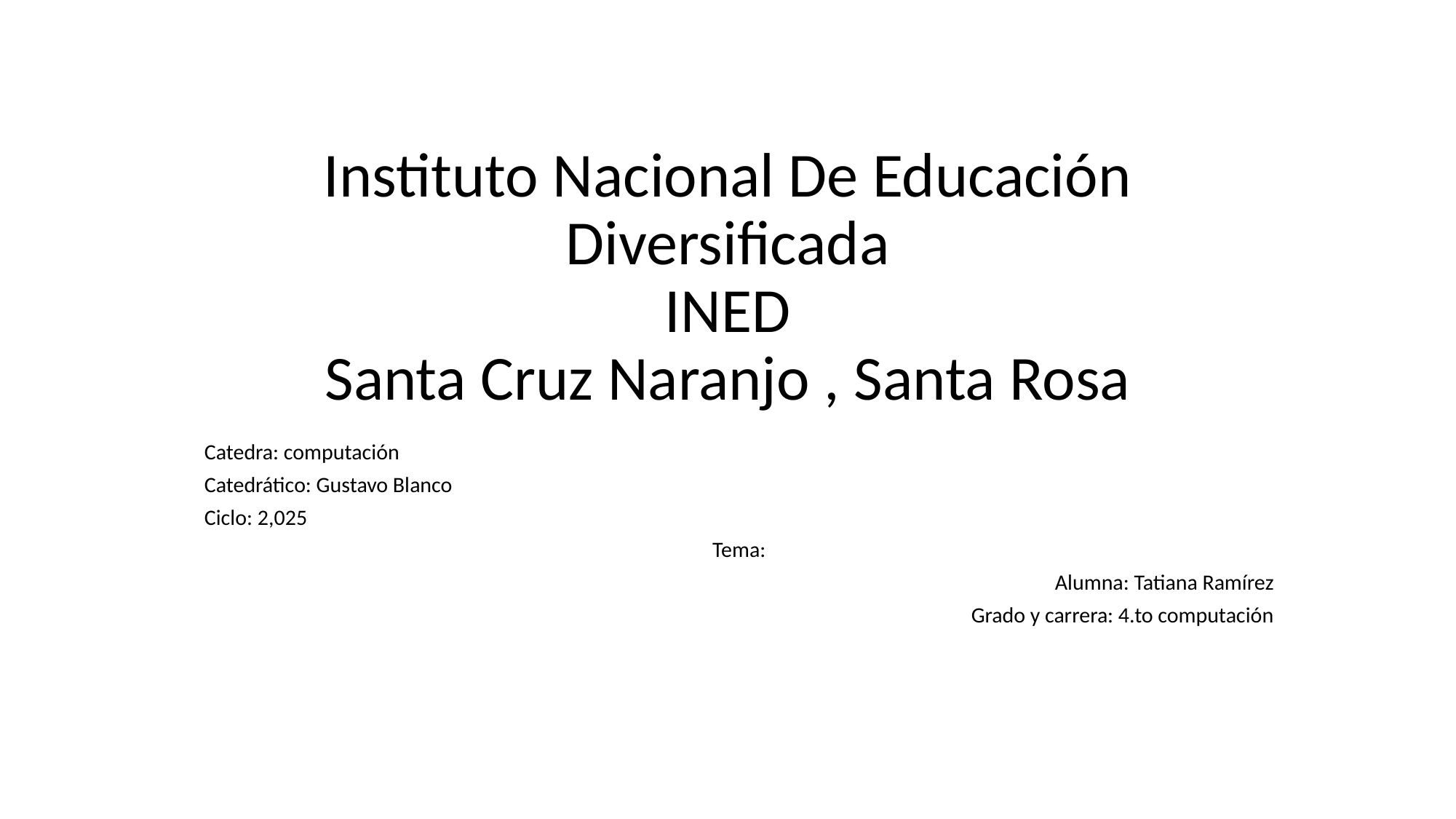

# Instituto Nacional De Educación Diversificada INED Santa Cruz Naranjo , Santa Rosa
Catedra: computación
Catedrático: Gustavo Blanco
Ciclo: 2,025
Tema:
Alumna: Tatiana Ramírez
Grado y carrera: 4.to computación